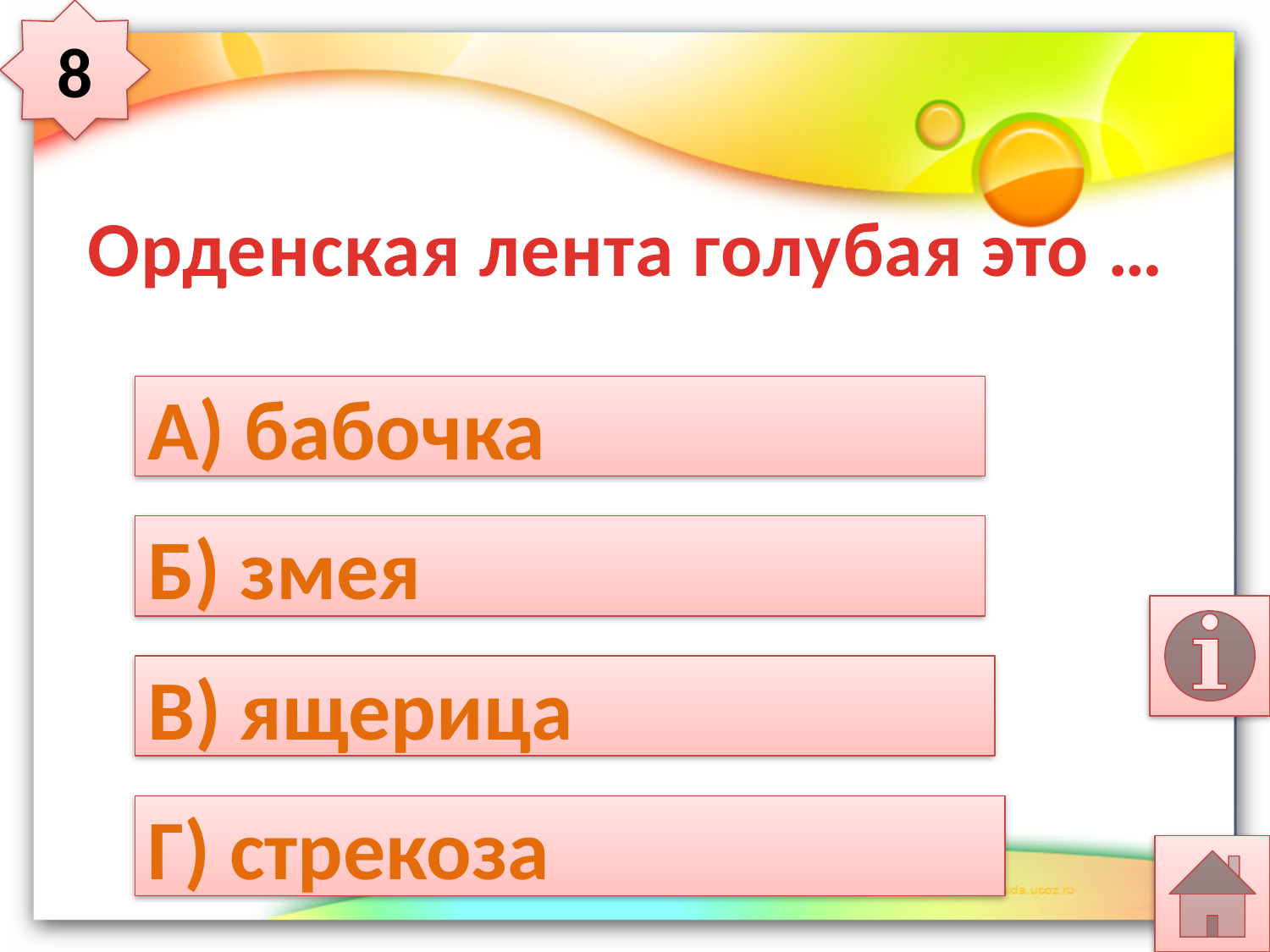

8
# Орденская лента голубая это …
А) бабочка
Б) змея

В) ящерица
Г) стрекоза